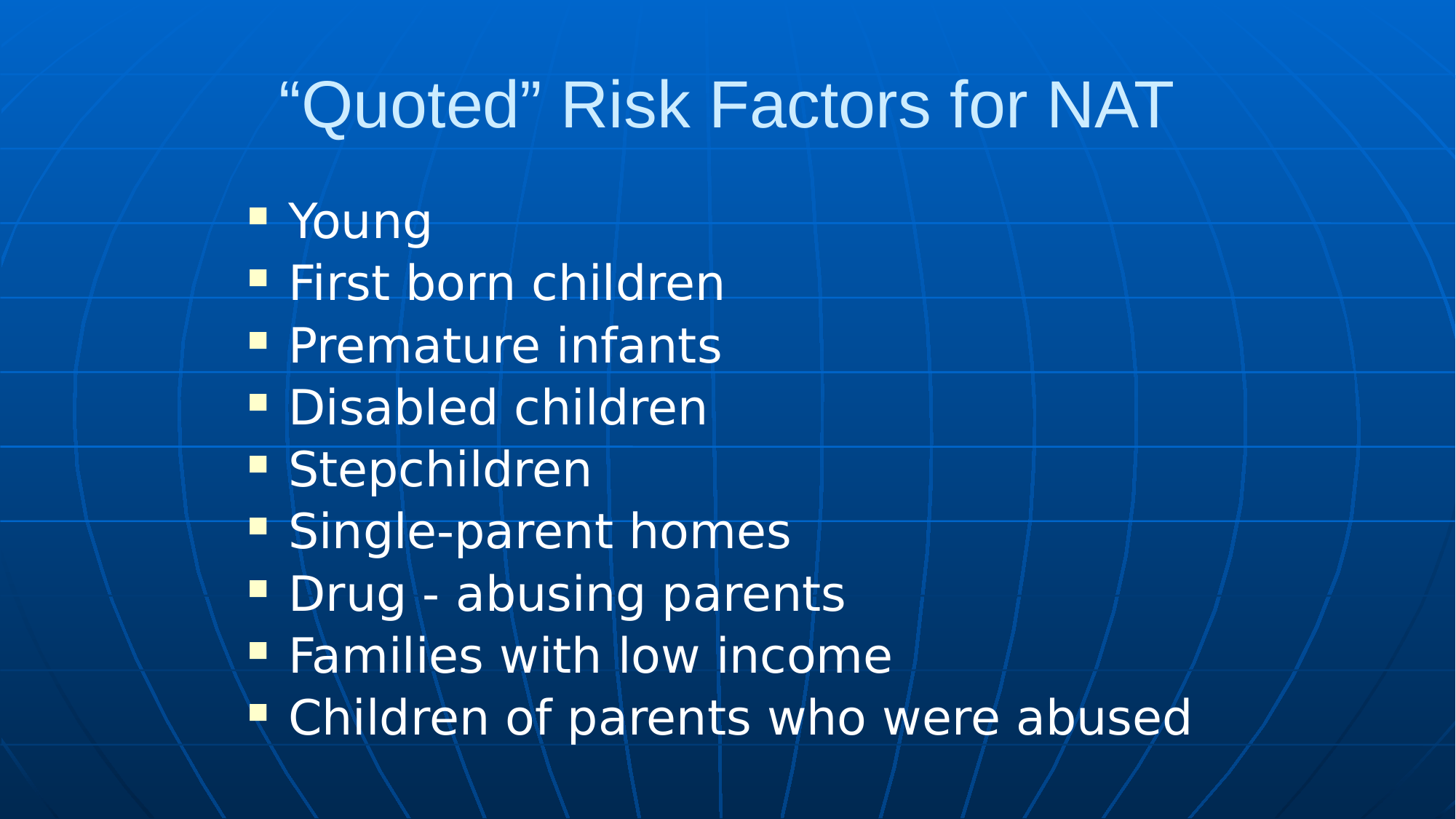

# “Quoted” Risk Factors for NAT
Young
First born children
Premature infants
Disabled children
Stepchildren
Single-parent homes
Drug - abusing parents
Families with low income
Children of parents who were abused